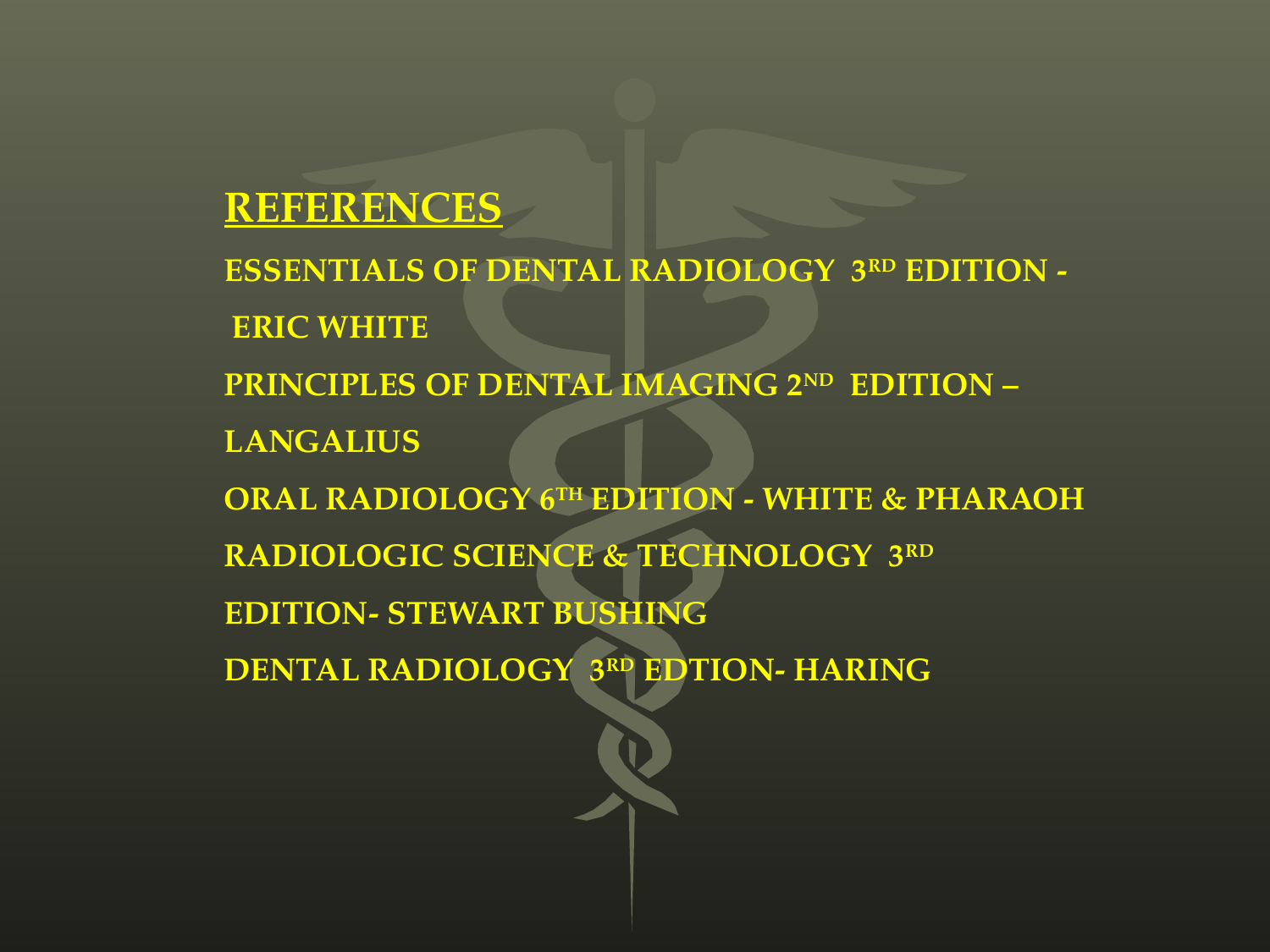

REFERENCES
ESSENTIALS OF DENTAL RADIOLOGY  3RD EDITION -    ERIC WHITE
PRINCIPLES OF DENTAL IMAGING 2ND  EDITION – LANGALIUS
ORAL RADIOLOGY 6TH EDITION - WHITE & PHARAOH
RADIOLOGIC SCIENCE & TECHNOLOGY  3RD EDITION- STEWART BUSHING
DENTAL RADIOLOGY  3RD EDTION- HARING